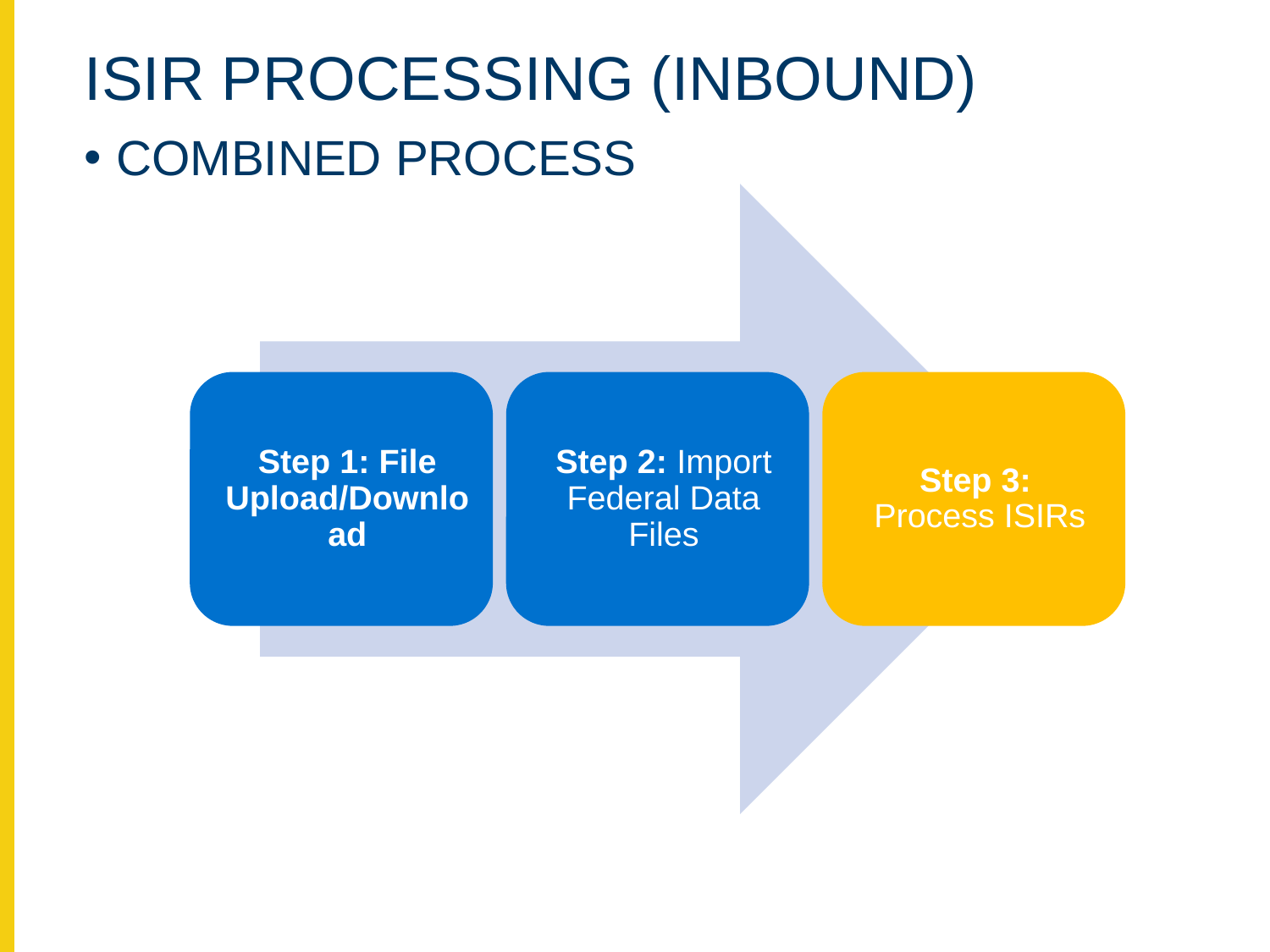

# isir PROCESSING (inbound)
COMBINED PROCESS
Step 1: File Upload/Download
Step 2: Import Federal Data Files
Step 3:  Process ISIRs